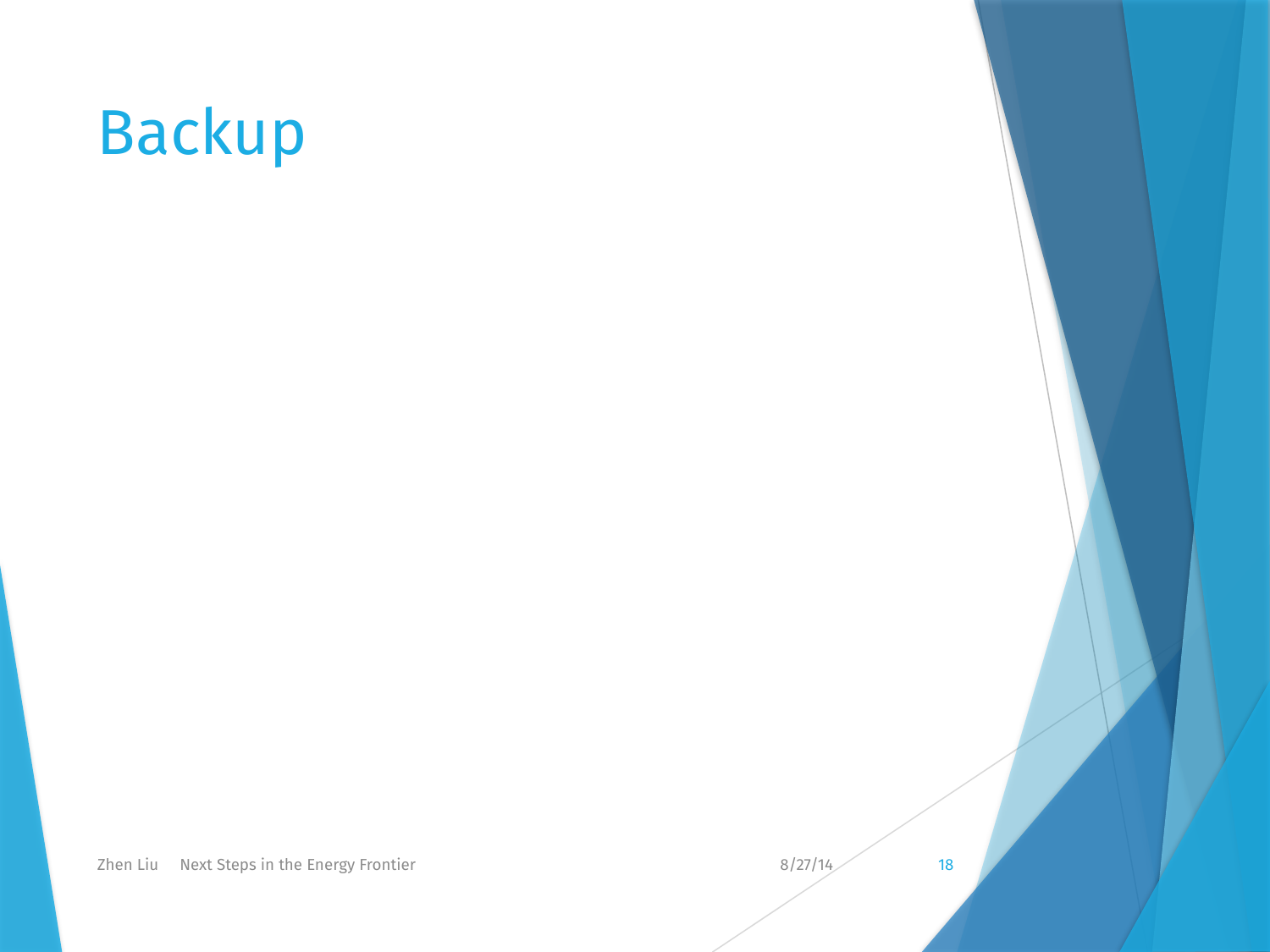

# Backup

Zhen Liu     Next Steps in the Energy Frontier
8/27/14
18